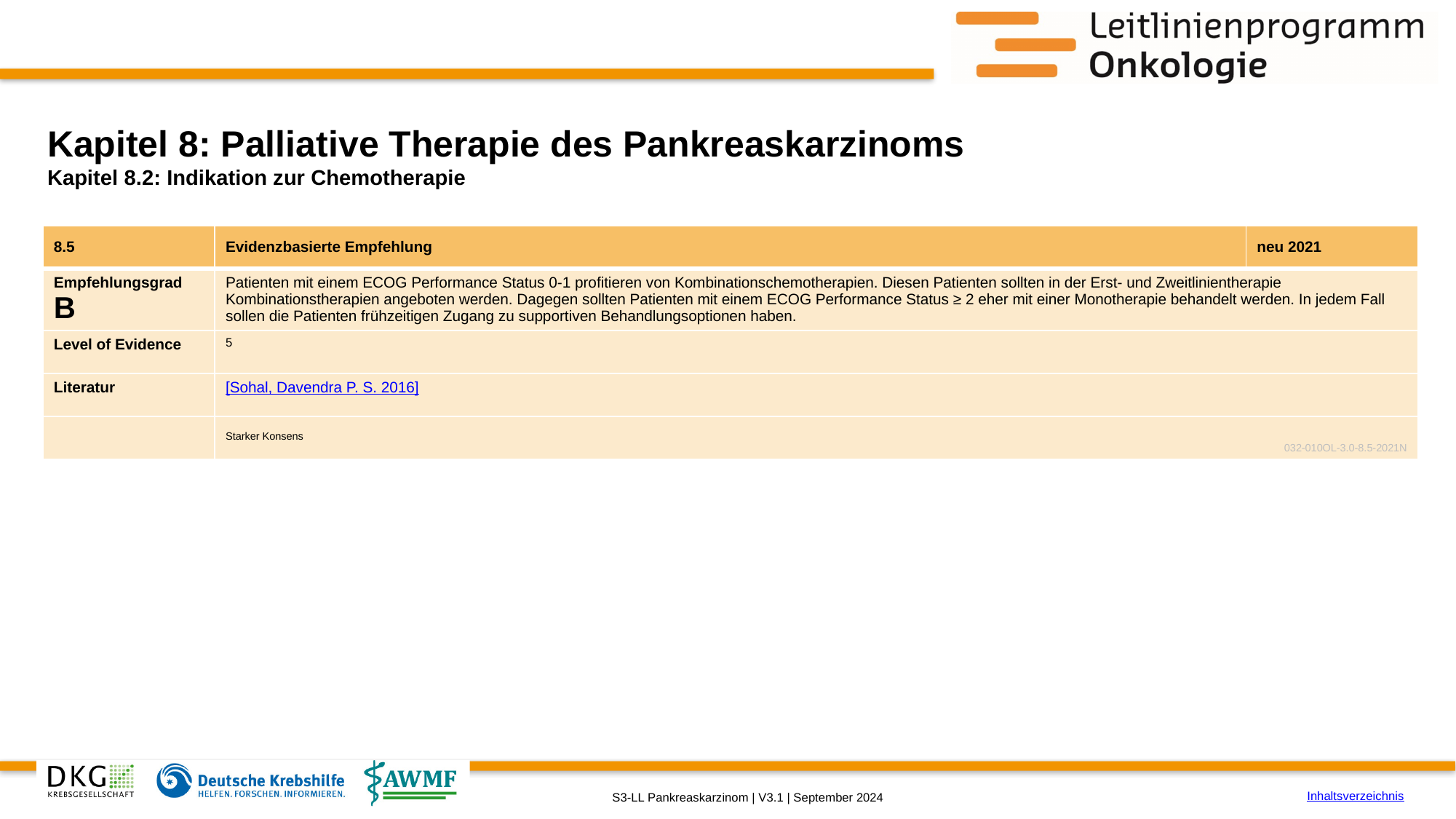

# Kapitel 8: Palliative Therapie des Pankreaskarzinoms
Kapitel 8.2: Indikation zur Chemotherapie
| 8.5 | Evidenzbasierte Empfehlung | neu 2021 |
| --- | --- | --- |
| Empfehlungsgrad B | Patienten mit einem ECOG Performance Status 0-1 profitieren von Kombinationschemotherapien. Diesen Patienten sollten in der Erst- und Zweitlinientherapie Kombinationstherapien angeboten werden. Dagegen sollten Patienten mit einem ECOG Performance Status ≥ 2 eher mit einer Monotherapie behandelt werden. In jedem Fall sollen die Patienten frühzeitigen Zugang zu supportiven Behandlungsoptionen haben. |  |
| Level of Evidence | 5 |  |
| Literatur | [Sohal, Davendra P. S. 2016] |  |
|  | Starker Konsens 032-010OL-3.0-8.5-2021N |  |
Inhaltsverzeichnis
S3-LL Pankreaskarzinom | V3.1 | September 2024